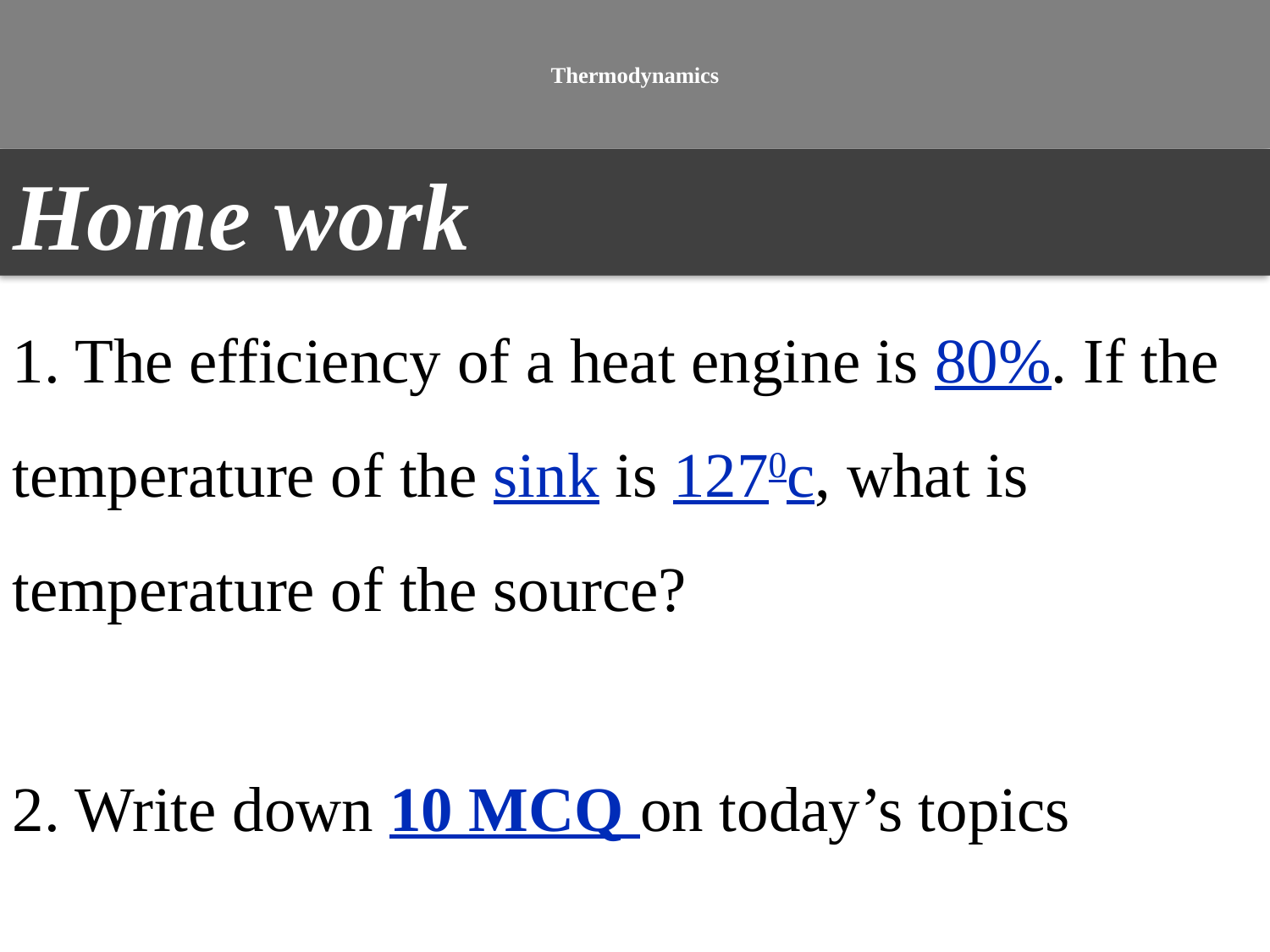

# Thermodynamics
Home work
1. The efficiency of a heat engine is 80%. If the temperature of the sink is 1270c, what is temperature of the source?

2. Write down 10 MCQ on today’s topics